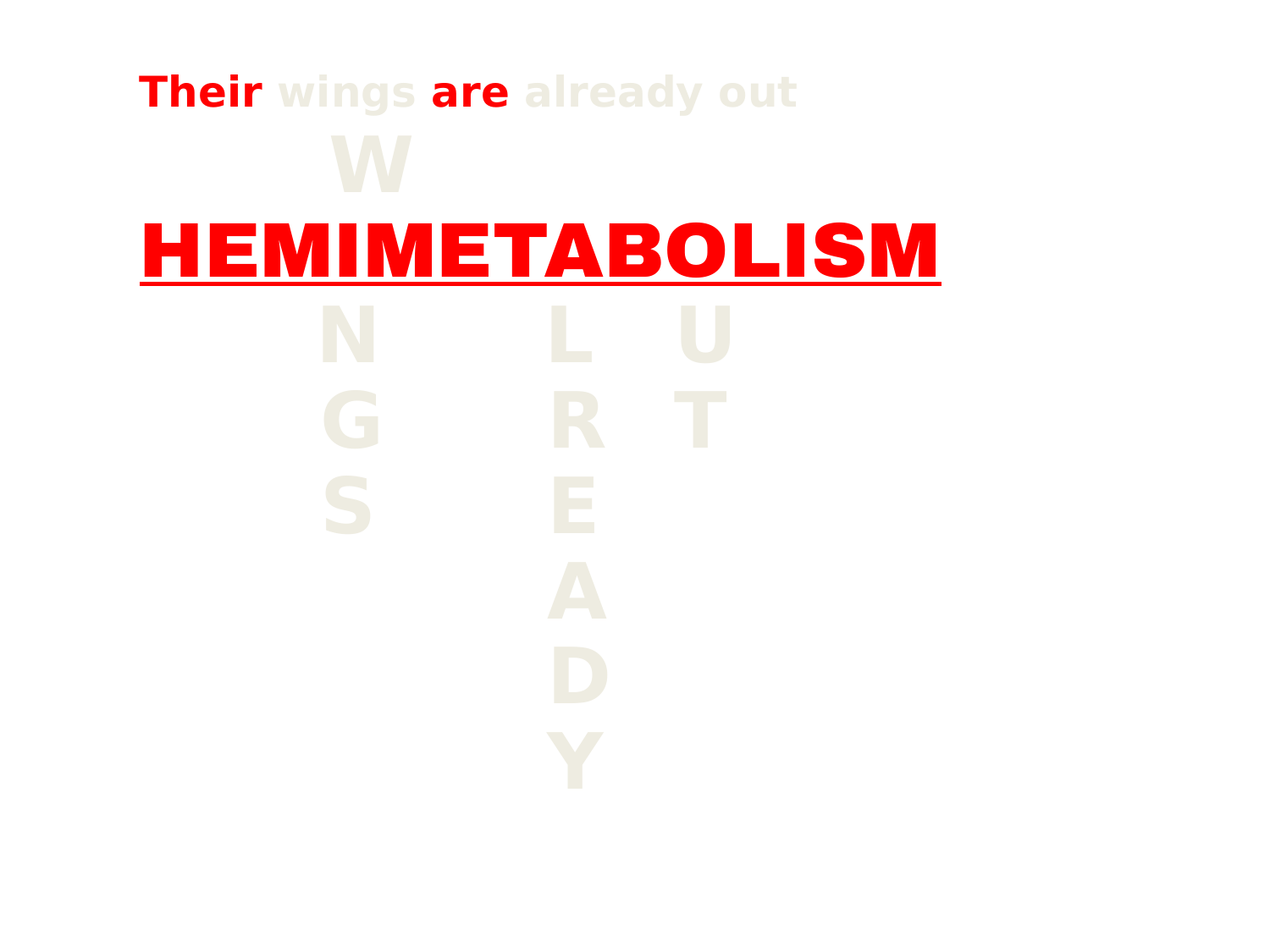

Their wings are already out
       W
HEMIMETABOLISM
	  N	 	 L	 U
	  G	 	 R	 T
	  S		 E
			 A
			 D
			 Y